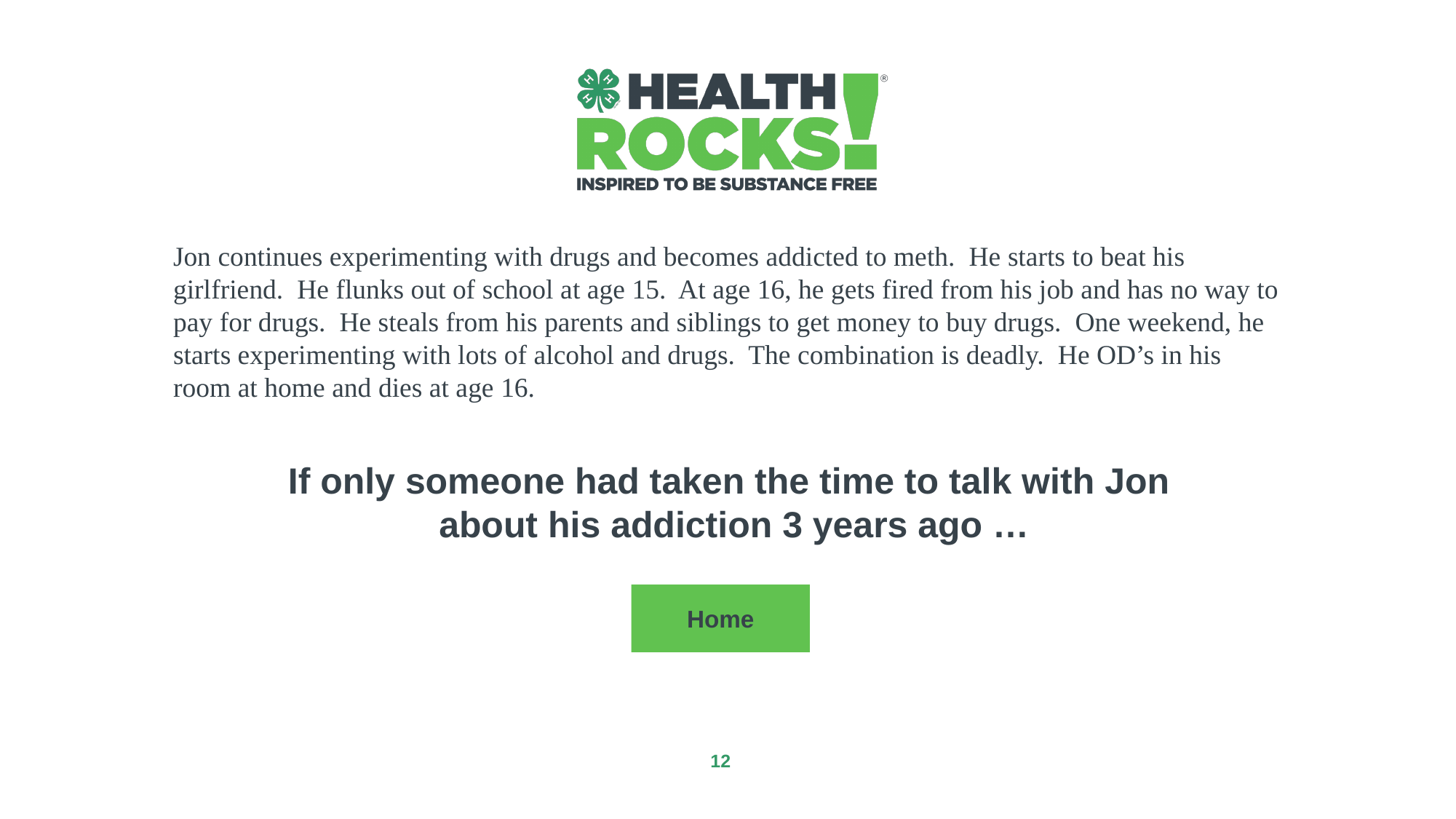

Jon continues experimenting with drugs and becomes addicted to meth.  He starts to beat his girlfriend.  He flunks out of school at age 15.  At age 16, he gets fired from his job and has no way to pay for drugs.  He steals from his parents and siblings to get money to buy drugs.  One weekend, he starts experimenting with lots of alcohol and drugs.  The combination is deadly.  He OD’s in his room at home and dies at age 16.
If only someone had taken the time to talk with Jon
about his addiction 3 years ago …

Home
12